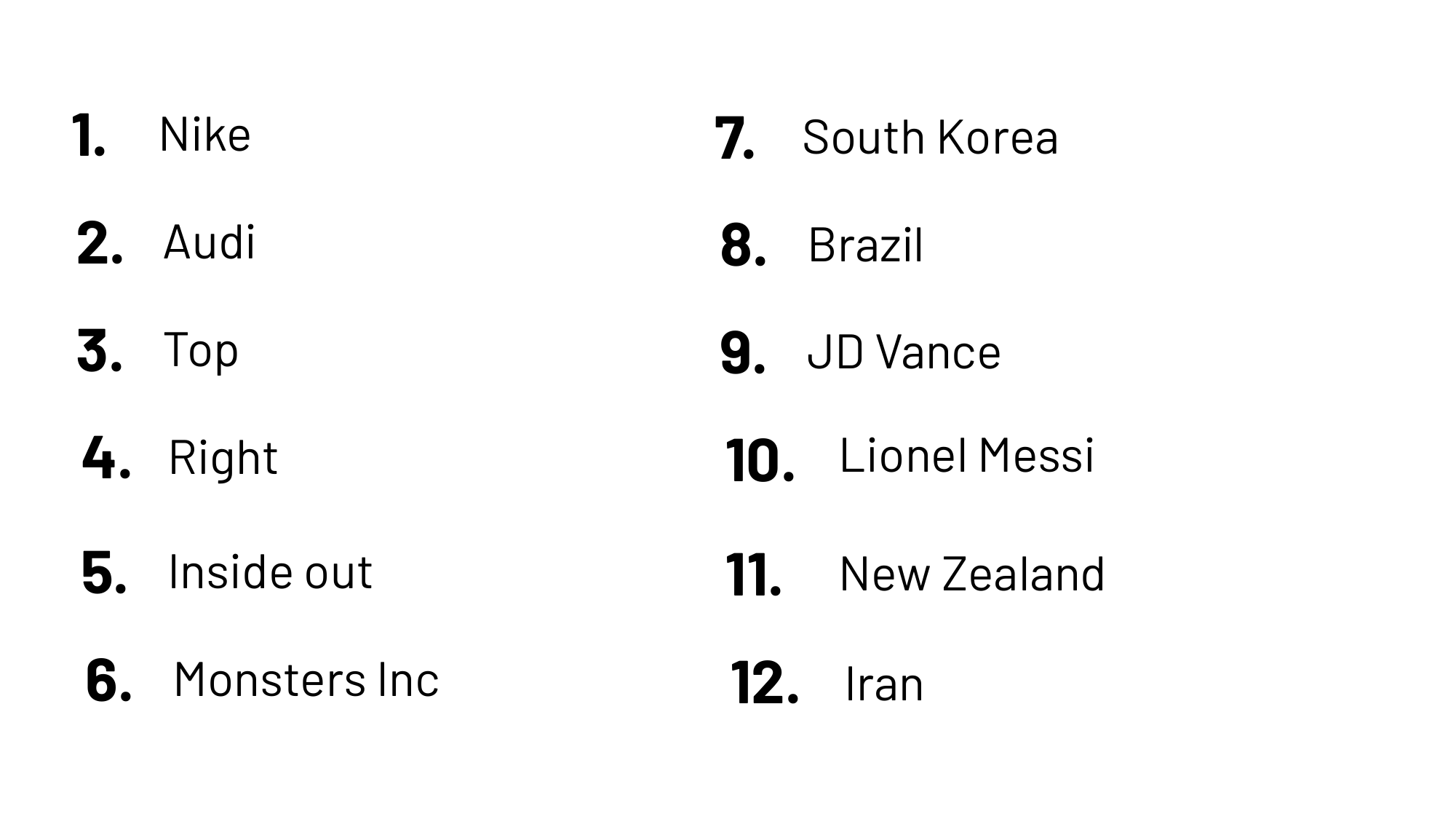

1.
7.
Nike
South Korea
2.
8.
Audi
Brazil
3.
9.
Top
JD Vance
4.
10.
Lionel Messi
Right
5.
11.
Inside out
New Zealand
6.
12.
Monsters Inc
Iran